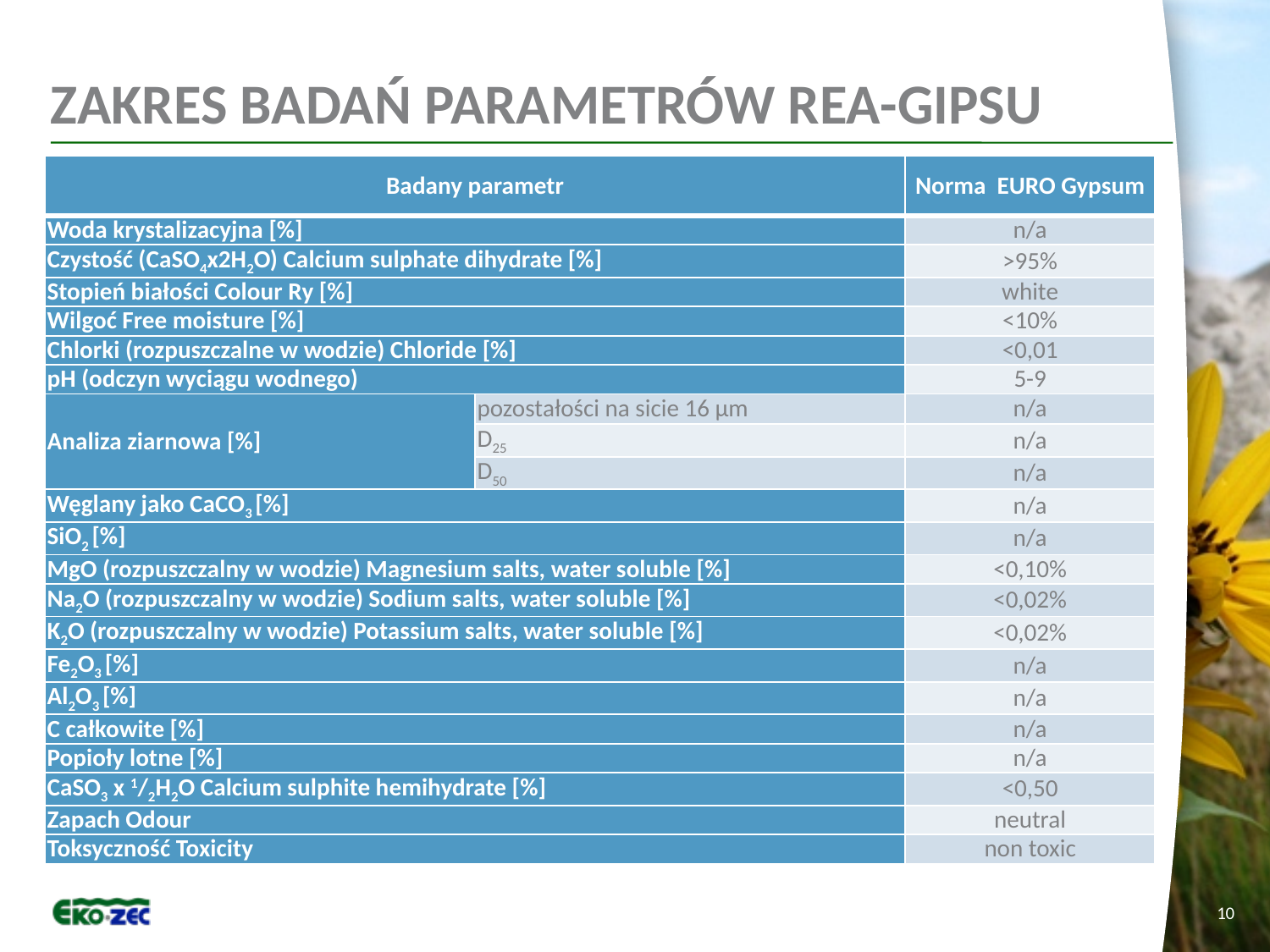

# ZAKRES BADAŃ PARAMETRÓW REA-GIPSU
| Badany parametr |  | Norma EURO Gypsum |
| --- | --- | --- |
| Woda krystalizacyjna [%] |  | n/a |
| Czystość (CaSO4x2H2O) Calcium sulphate dihydrate [%] |  | >95% |
| Stopień białości Colour Ry [%] |  | white |
| Wilgoć Free moisture [%] |  | <10% |
| Chlorki (rozpuszczalne w wodzie) Chloride [%] |  | <0,01 |
| pH (odczyn wyciągu wodnego) |  | 5-9 |
| Analiza ziarnowa [%] | pozostałości na sicie 16 µm | n/a |
|  | D25 | n/a |
|  | D50 | n/a |
| Węglany jako CaCO3 [%] |  | n/a |
| SiO2 [%] |  | n/a |
| MgO (rozpuszczalny w wodzie) Magnesium salts, water soluble [%] |  | <0,10% |
| Na2O (rozpuszczalny w wodzie) Sodium salts, water soluble [%] |  | <0,02% |
| K2O (rozpuszczalny w wodzie) Potassium salts, water soluble [%] |  | <0,02% |
| Fe2O3 [%] |  | n/a |
| Al2O3 [%] |  | n/a |
| C całkowite [%] |  | n/a |
| Popioły lotne [%] |  | n/a |
| CaSO3 x 1/2H2O Calcium sulphite hemihydrate [%] |  | <0,50 |
| Zapach Odour |  | neutral |
| Toksyczność Toxicity |  | non toxic |
10